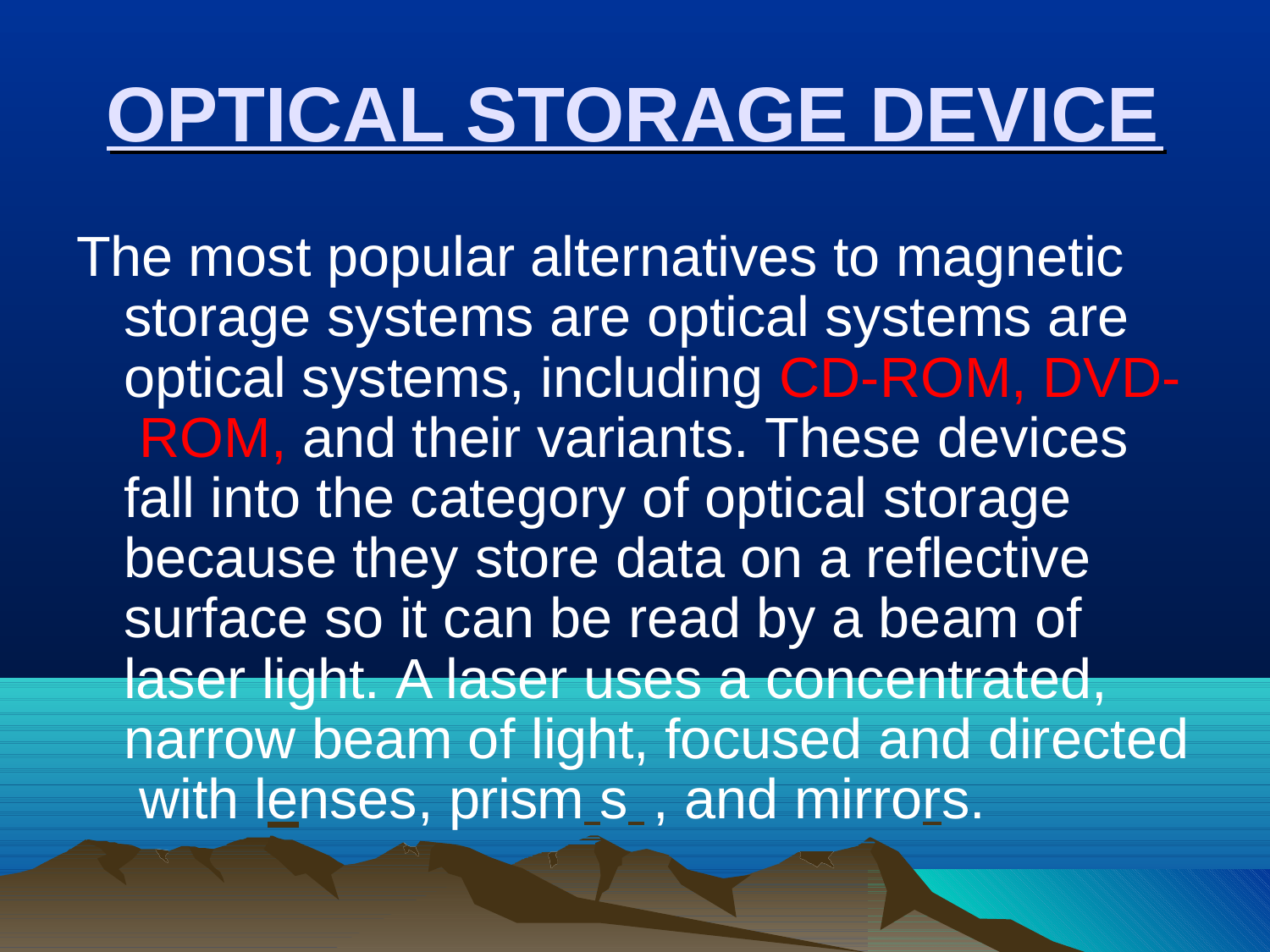

# OPTICAL STORAGE DEVICE

The most popular alternatives to magnetic  storage systems are optical systems are  optical systems, including CD-ROM, DVD-  ROM, and their variants. These devices  fall into the category of optical storage  because they store data on a reflective  surface so it can be read by a beam of  laser light. A laser uses a concentrated,  narrow beam of light, focused and directed  with lenses, prism s , and mirrors.